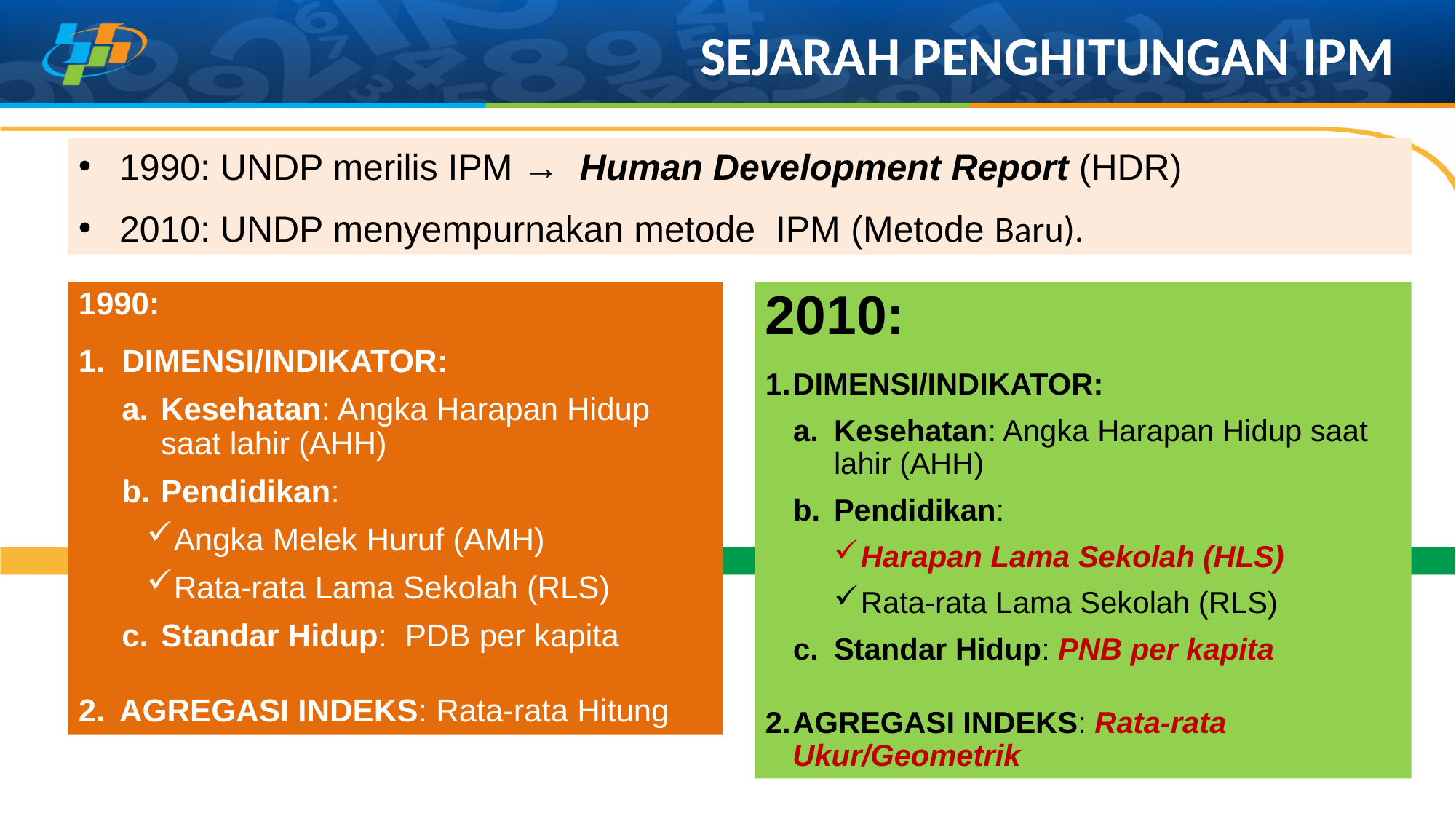

# SEJARAH PENGHITUNGAN IPM
1990: UNDP merilis IPM →  Human Development Report (HDR)
2010: UNDP menyempurnakan metode  IPM (Metode Baru).
1990:
DIMENSI/INDIKATOR:
Kesehatan: Angka Harapan Hidup saat lahir (AHH)
Pendidikan:
Angka Melek Huruf (AMH)
Rata-rata Lama Sekolah (RLS)
Standar Hidup:  PDB per kapita
AGREGASI INDEKS: Rata-rata Hitung
2010:
DIMENSI/INDIKATOR:
Kesehatan: Angka Harapan Hidup saat lahir (AHH)
Pendidikan:
Harapan Lama Sekolah (HLS)
Rata-rata Lama Sekolah (RLS)
Standar Hidup: PNB per kapita
AGREGASI INDEKS: Rata-rata Ukur/Geometrik